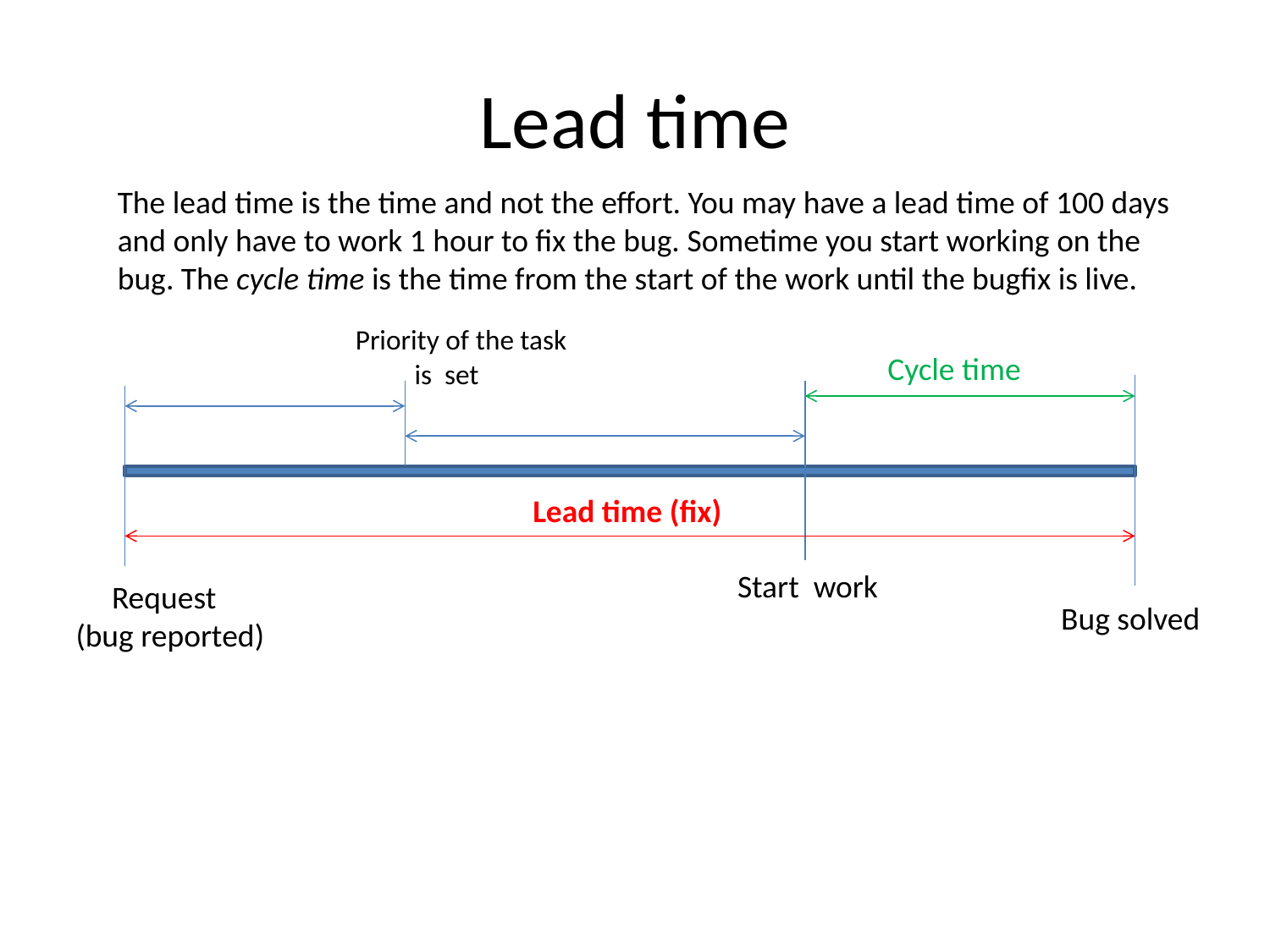

# Lead time
The lead time is the time and not the effort. You may have a lead time of 100 days and only have to work 1 hour to fix the bug. Sometime you start working on the bug. The cycle time is the time from the start of the work until the bugfix is live.
     Priority of the task
               is  set
Cycle time

Lead time (fix)
Start  work
     Request
(bug reported)
Bug solved